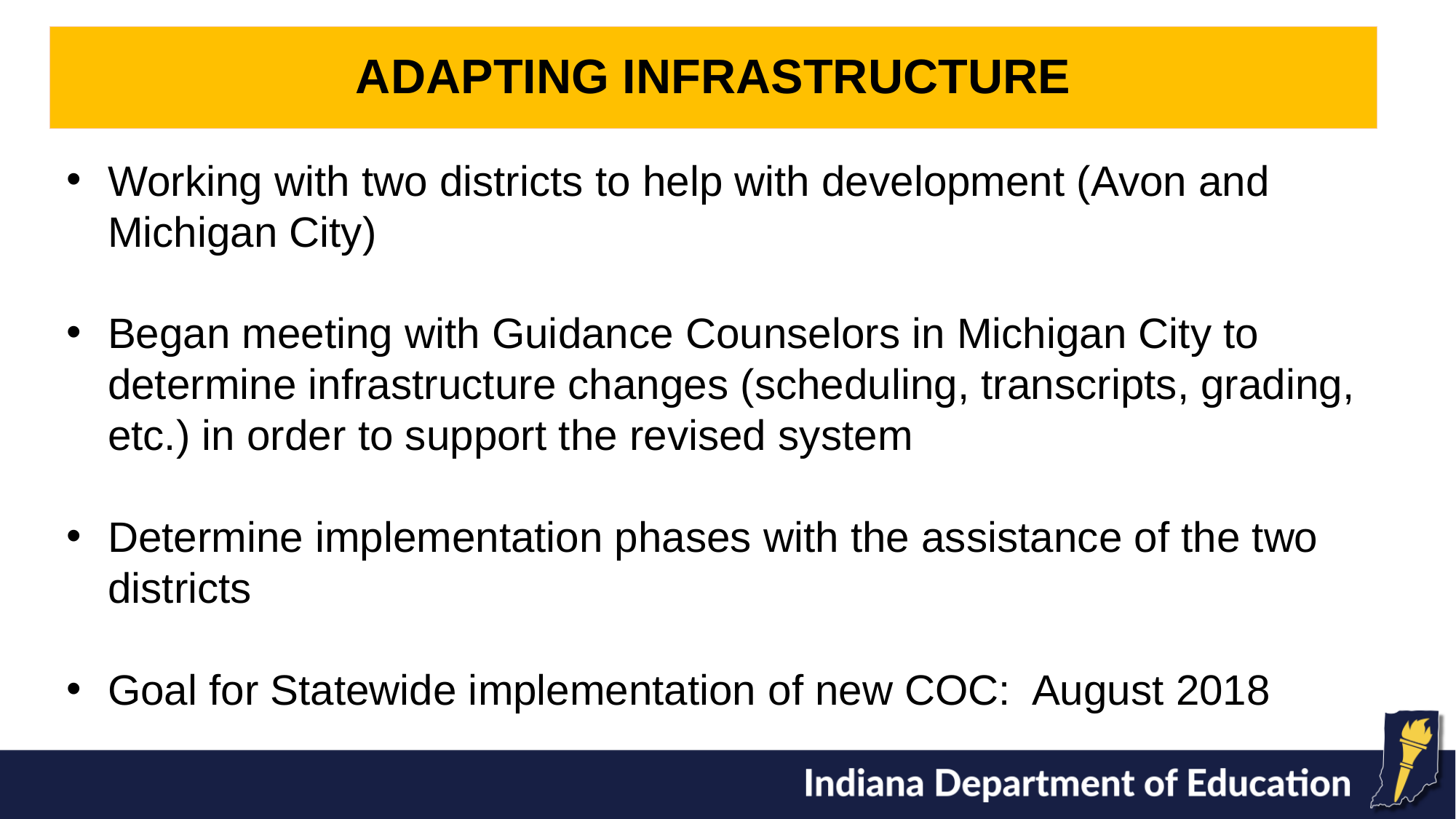

# ADAPTING INFRASTRUCTURE
Working with two districts to help with development (Avon and Michigan City)

Began meeting with Guidance Counselors in Michigan City to determine infrastructure changes (scheduling, transcripts, grading, etc.) in order to support the revised system

Determine implementation phases with the assistance of the two districts

Goal for Statewide implementation of new COC:  August 2018